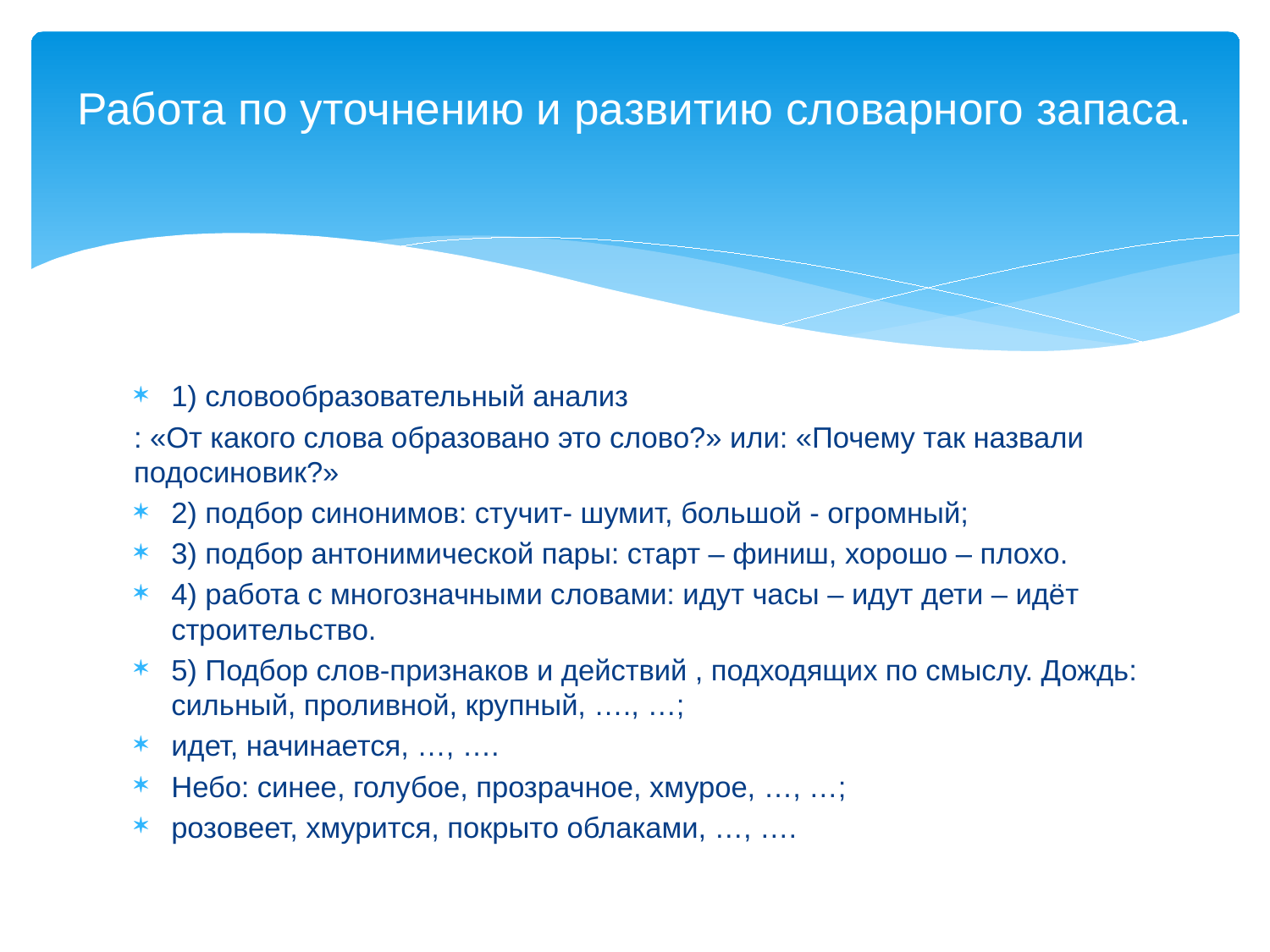

# Работа по уточнению и развитию словарного запаса.
1) словообразовательный анализ
: «От какого слова образовано это слово?» или: «Почему так назвали подосиновик?»
2) подбор синонимов: стучит- шумит, большой - огромный;
3) подбор антонимической пары: старт – финиш, хорошо – плохо.
4) работа с многозначными словами: идут часы – идут дети – идёт строительство.
5) Подбор слов-признаков и действий , подходящих по смыслу. Дождь: сильный, проливной, крупный, …., …;
идет, начинается, …, ….
Небо: синее, голубое, прозрачное, хмурое, …, …;
розовеет, хмурится, покрыто облаками, …, ….